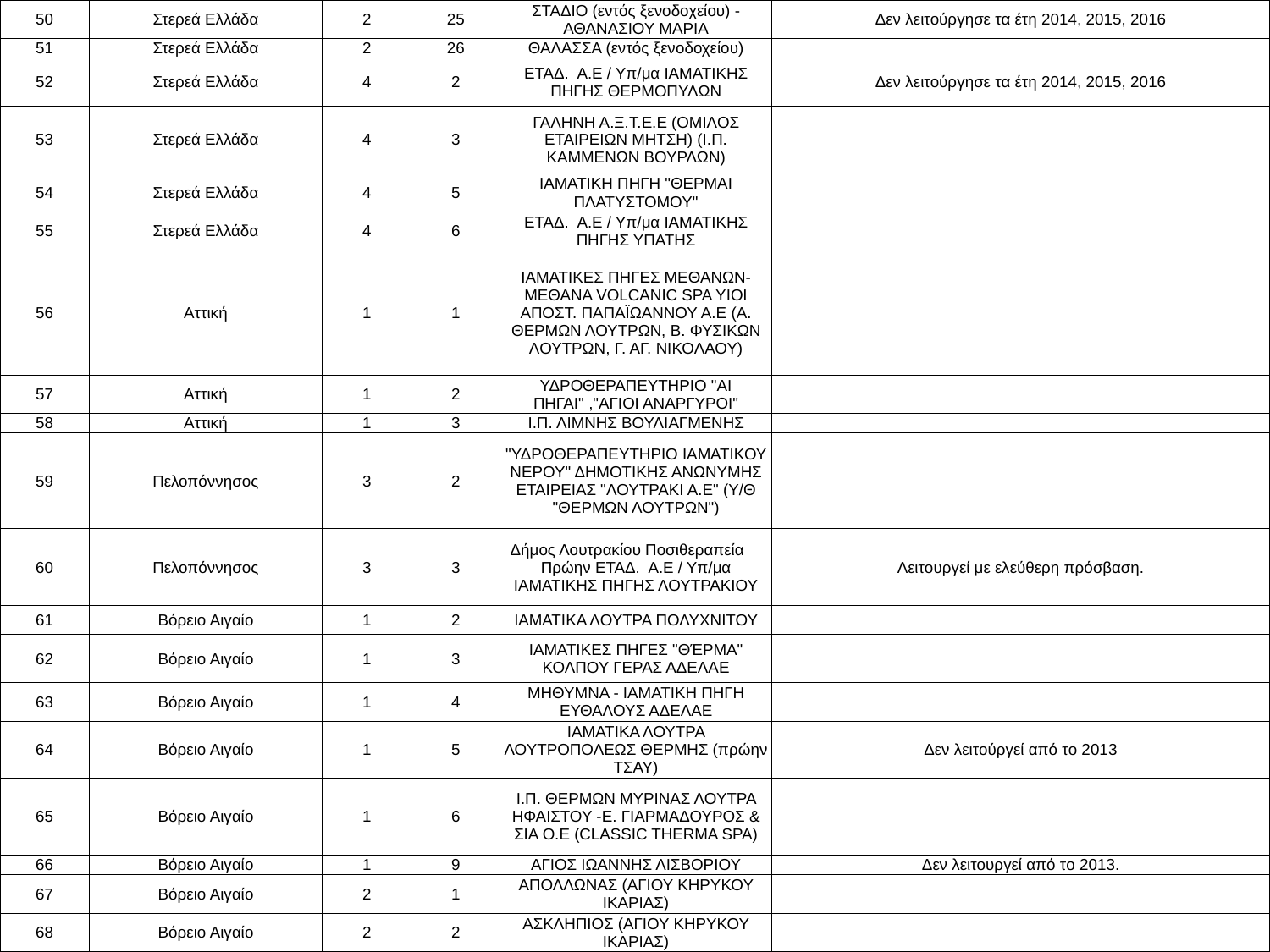

| 50 | Στερεά Ελλάδα | 2 | 25 | ΣΤΑΔΙΟ (εντός ξενοδοχείου) - ΑΘΑΝΑΣΙΟΥ ΜΑΡΙΑ | Δεν λειτούργησε τα έτη 2014, 2015, 2016 |
| --- | --- | --- | --- | --- | --- |
| 51 | Στερεά Ελλάδα | 2 | 26 | ΘΑΛΑΣΣΑ (εντός ξενοδοχείου) |  |
| 52 | Στερεά Ελλάδα | 4 | 2 | ΕΤΑΔ. Α.Ε / Υπ/μα ΙΑΜΑΤΙΚΗΣ ΠΗΓΗΣ ΘΕΡΜΟΠΥΛΩΝ | Δεν λειτούργησε τα έτη 2014, 2015, 2016 |
| 53 | Στερεά Ελλάδα | 4 | 3 | ΓΑΛΗΝΗ Α.Ξ.Τ.Ε.Ε (ΟΜΙΛΟΣ ΕΤΑΙΡΕΙΩΝ ΜΗΤΣΗ) (Ι.Π. ΚΑΜΜΕΝΩΝ ΒΟΥΡΛΩΝ) |  |
| 54 | Στερεά Ελλάδα | 4 | 5 | ΙΑΜΑΤΙΚΗ ΠΗΓΗ "ΘΕΡΜΑΙ ΠΛΑΤΥΣΤΟΜΟΥ" |  |
| 55 | Στερεά Ελλάδα | 4 | 6 | ΕΤΑΔ. Α.Ε / Υπ/μα ΙΑΜΑΤΙΚΗΣ ΠΗΓΗΣ ΥΠΑΤΗΣ |  |
| 56 | Αττική | 1 | 1 | ΙΑΜΑΤΙΚΕΣ ΠΗΓΕΣ ΜΕΘΑΝΩΝ-ΜΕΘΑΝΑ VOLCANIC SPA YIOI ΑΠΟΣΤ. ΠΑΠΑΪΩΑΝΝΟΥ Α.Ε (Α. ΘΕΡΜΩΝ ΛΟΥΤΡΩΝ, Β. ΦΥΣΙΚΩΝ ΛΟΥΤΡΩΝ, Γ. ΑΓ. ΝΙΚΟΛΑΟΥ) |  |
| 57 | Αττική | 1 | 2 | ΥΔΡΟΘΕΡΑΠΕΥΤΗΡΙΟ "ΑΙ ΠΗΓΑΙ" ,"ΑΓΙΟΙ ΑΝΑΡΓΥΡΟΙ" |  |
| 58 | Αττική | 1 | 3 | Ι.Π. ΛΙΜΝΗΣ ΒΟΥΛΙΑΓΜΕΝΗΣ |  |
| 59 | Πελοπόννησος | 3 | 2 | "ΥΔΡΟΘΕΡΑΠΕΥΤΗΡΙΟ ΙΑΜΑΤΙΚΟΥ ΝΕΡΟΥ" ΔΗΜΟΤΙΚΗΣ ΑΝΩΝΥΜΗΣ ΕΤΑΙΡΕΙΑΣ "ΛΟΥΤΡΑΚΙ Α.Ε" (Υ/Θ "ΘΕΡΜΩΝ ΛΟΥΤΡΩΝ") |  |
| 60 | Πελοπόννησος | 3 | 3 | Δήμος Λουτρακίου Ποσιθεραπεία Πρώην ΕΤΑΔ. Α.Ε / Υπ/μα ΙΑΜΑΤΙΚΗΣ ΠΗΓΗΣ ΛΟΥΤΡΑΚΙΟΥ | Λειτουργεί με ελεύθερη πρόσβαση. |
| 61 | Βόρειο Αιγαίο | 1 | 2 | ΙΑΜΑΤΙΚΑ ΛΟΥΤΡΑ ΠΟΛΥΧΝΙΤΟΥ |  |
| 62 | Βόρειο Αιγαίο | 1 | 3 | ΙΑΜΑΤΙΚΕΣ ΠΗΓΕΣ "ΘΈΡΜΑ" ΚΟΛΠΟΥ ΓΕΡΑΣ ΑΔΕΛΑΕ |  |
| 63 | Βόρειο Αιγαίο | 1 | 4 | ΜΗΘΥΜΝΑ - ΙΑΜΑΤΙΚΗ ΠΗΓΗ ΕΥΘΑΛΟΥΣ ΑΔΕΛΑΕ |  |
| 64 | Βόρειο Αιγαίο | 1 | 5 | ΙΑΜΑΤΙΚΑ ΛΟΥΤΡΑ ΛΟΥΤΡΟΠΟΛΕΩΣ ΘΕΡΜΗΣ (πρώην ΤΣΑΥ) | Δεν λειτούργεί από το 2013 |
| 65 | Βόρειο Αιγαίο | 1 | 6 | Ι.Π. ΘΕΡΜΩΝ ΜΥΡΙΝΑΣ ΛΟΥΤΡΑ ΗΦΑΙΣΤΟΥ -Ε. ΓΙΑΡΜΑΔΟΥΡΟΣ & ΣΙΑ Ο.Ε (CLASSIC THERMA SPA) |  |
| 66 | Βόρειο Αιγαίο | 1 | 9 | ΑΓΙΟΣ ΙΩΑΝΝΗΣ ΛΙΣΒΟΡΙΟΥ | Δεν λειτουργεί από το 2013. |
| 67 | Βόρειο Αιγαίο | 2 | 1 | ΑΠΟΛΛΩΝΑΣ (ΑΓΙΟΥ ΚΗΡΥΚΟΥ ΙΚΑΡΙΑΣ) |  |
| 68 | Βόρειο Αιγαίο | 2 | 2 | ΑΣΚΛΗΠΙΟΣ (ΑΓΙΟΥ ΚΗΡΥΚΟΥ ΙΚΑΡΙΑΣ) |  |